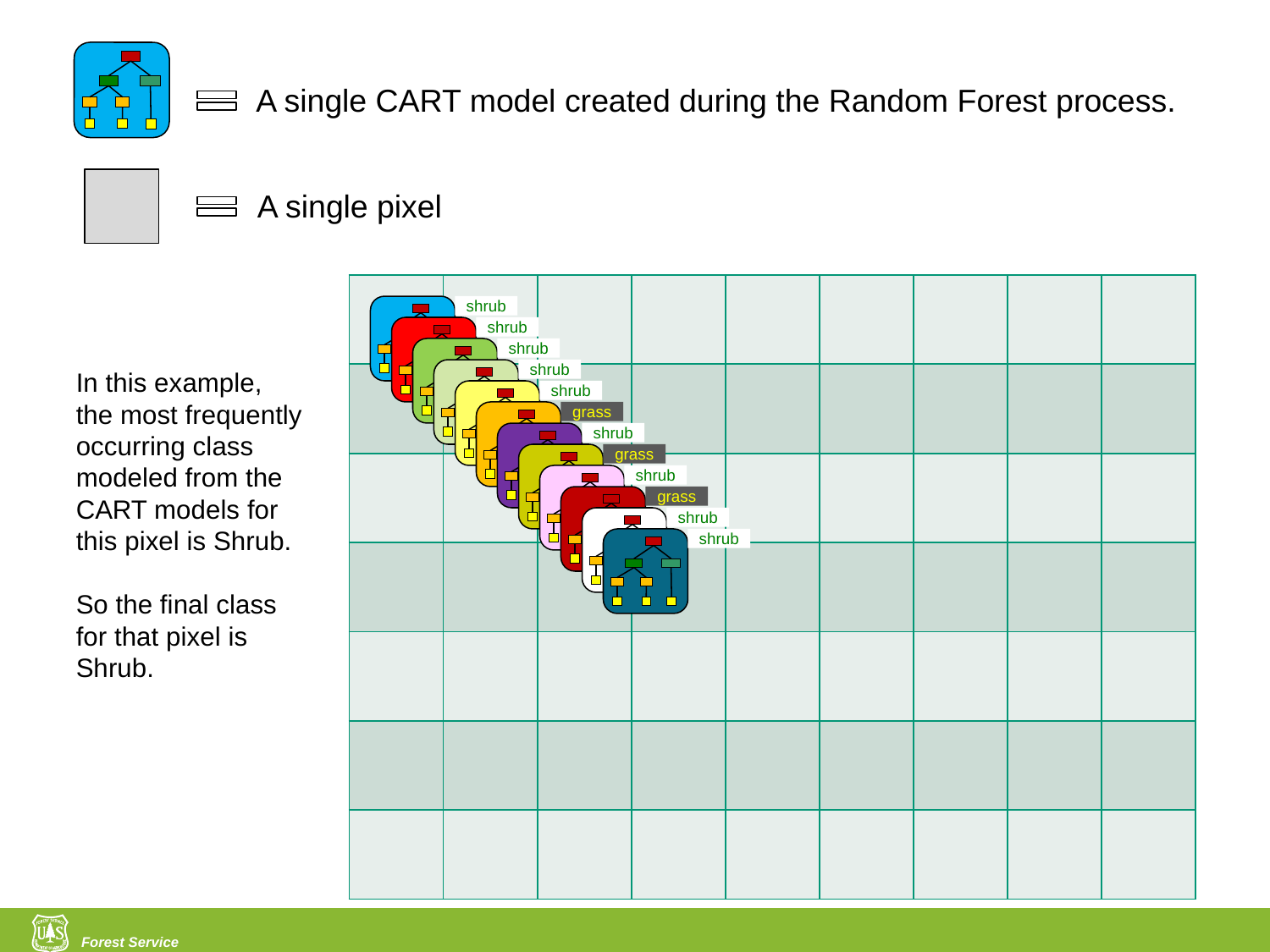

A single CART model created during the Random Forest process.

A single pixel

|  |  |  |  |  |  |  |  |  |
| --- | --- | --- | --- | --- | --- | --- | --- | --- |
|  |  |  |  |  |  |  |  |  |
|  |  |  |  |  |  |  |  |  |
|  |  |  |  |  |  |  |  |  |
|  |  |  |  |  |  |  |  |  |
|  |  |  |  |  |  |  |  |  |
|  |  |  |  |  |  |  |  |  |

shrub

shrub

shrub

shrub

shrub

grass

shrub

grass

shrub

grass

shrub

shrub
In this example, the most frequently occurring class modeled from the CART models for this pixel is Shrub.

So the final class for that pixel is Shrub.